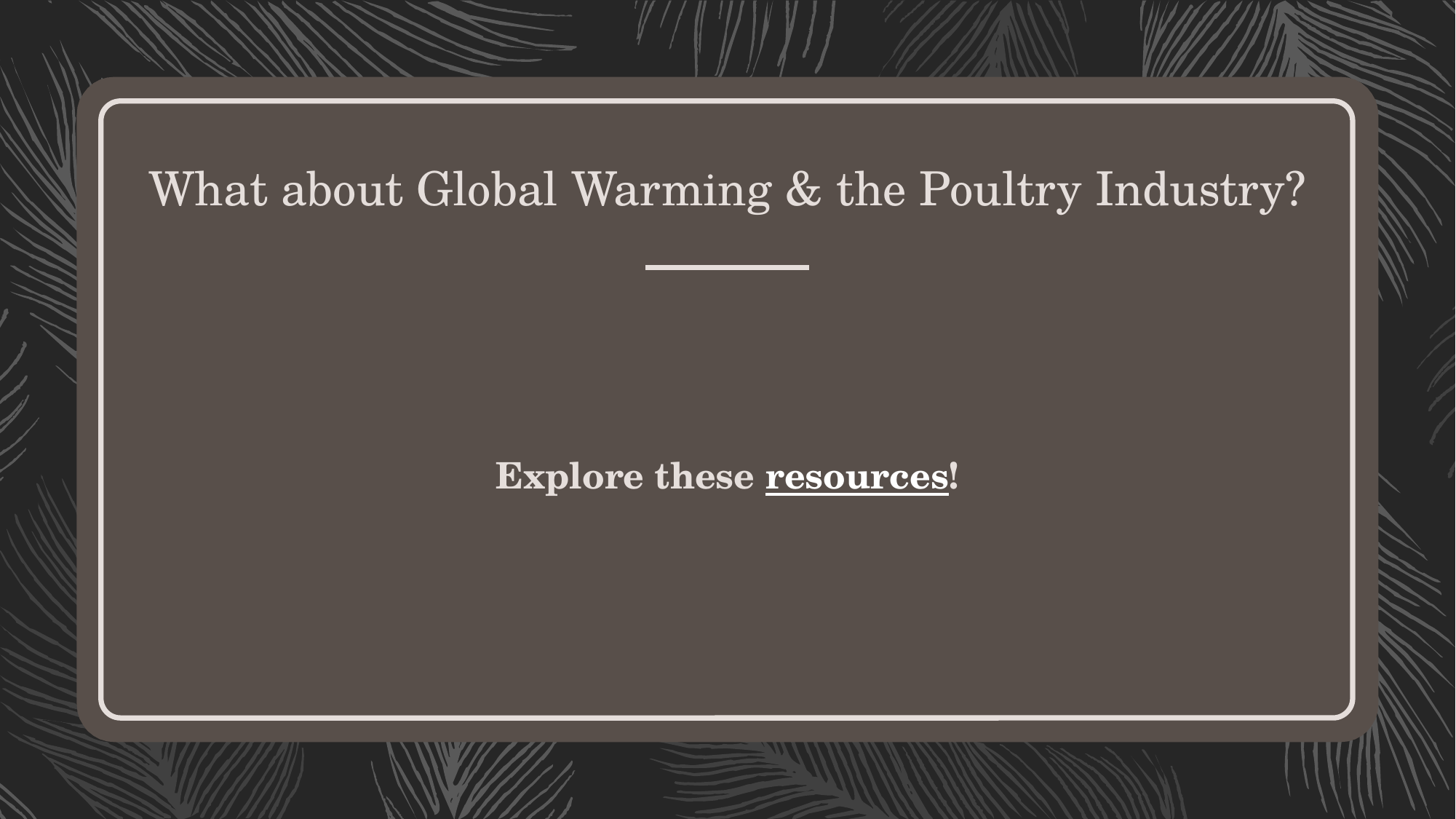

# What about Global Warming & the Poultry Industry?
Explore these resources!